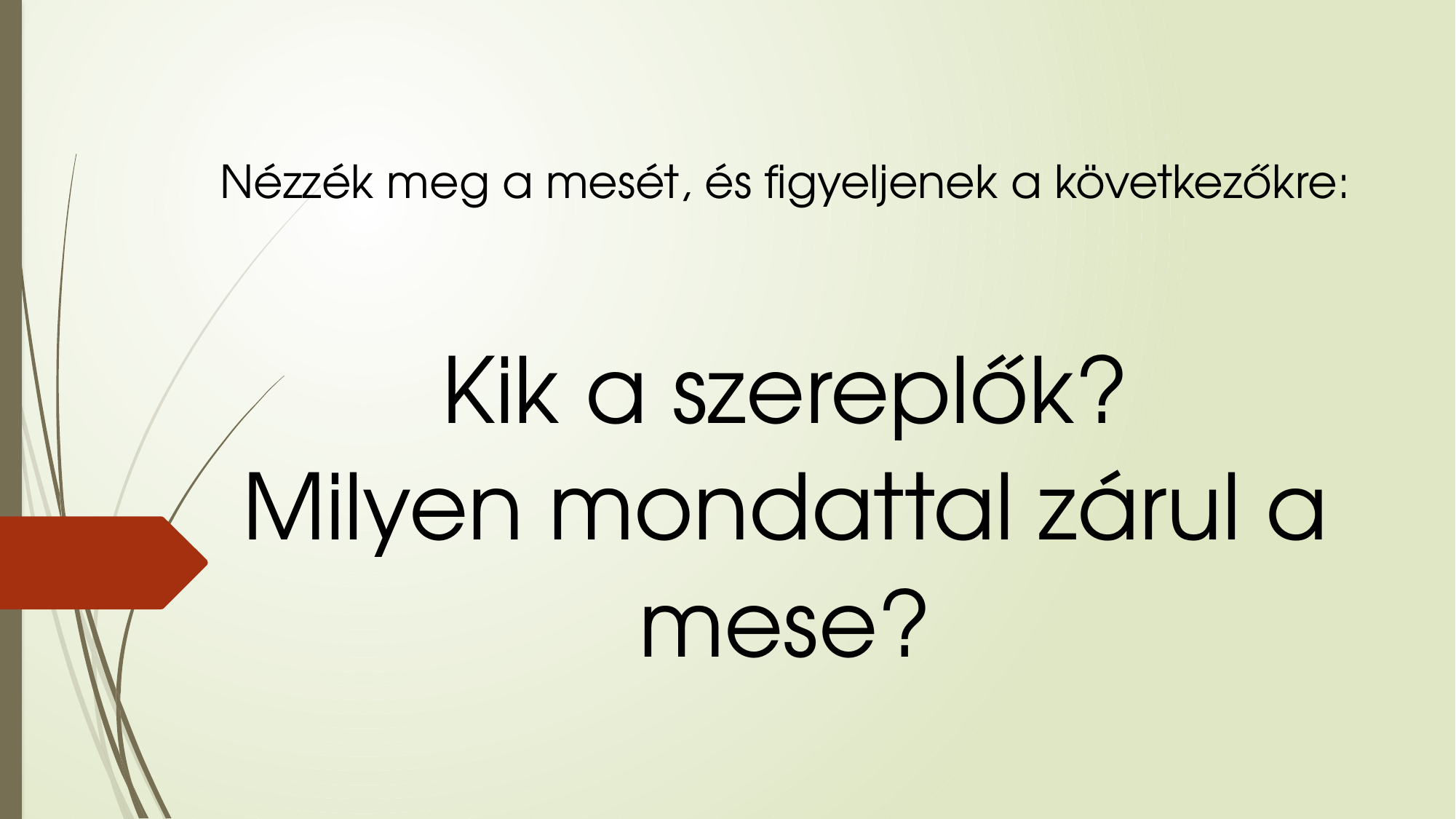

Nézzék meg a mesét, és figyeljenek a következőkre:

Kik a szereplők?
Milyen mondattal zárul a mese?